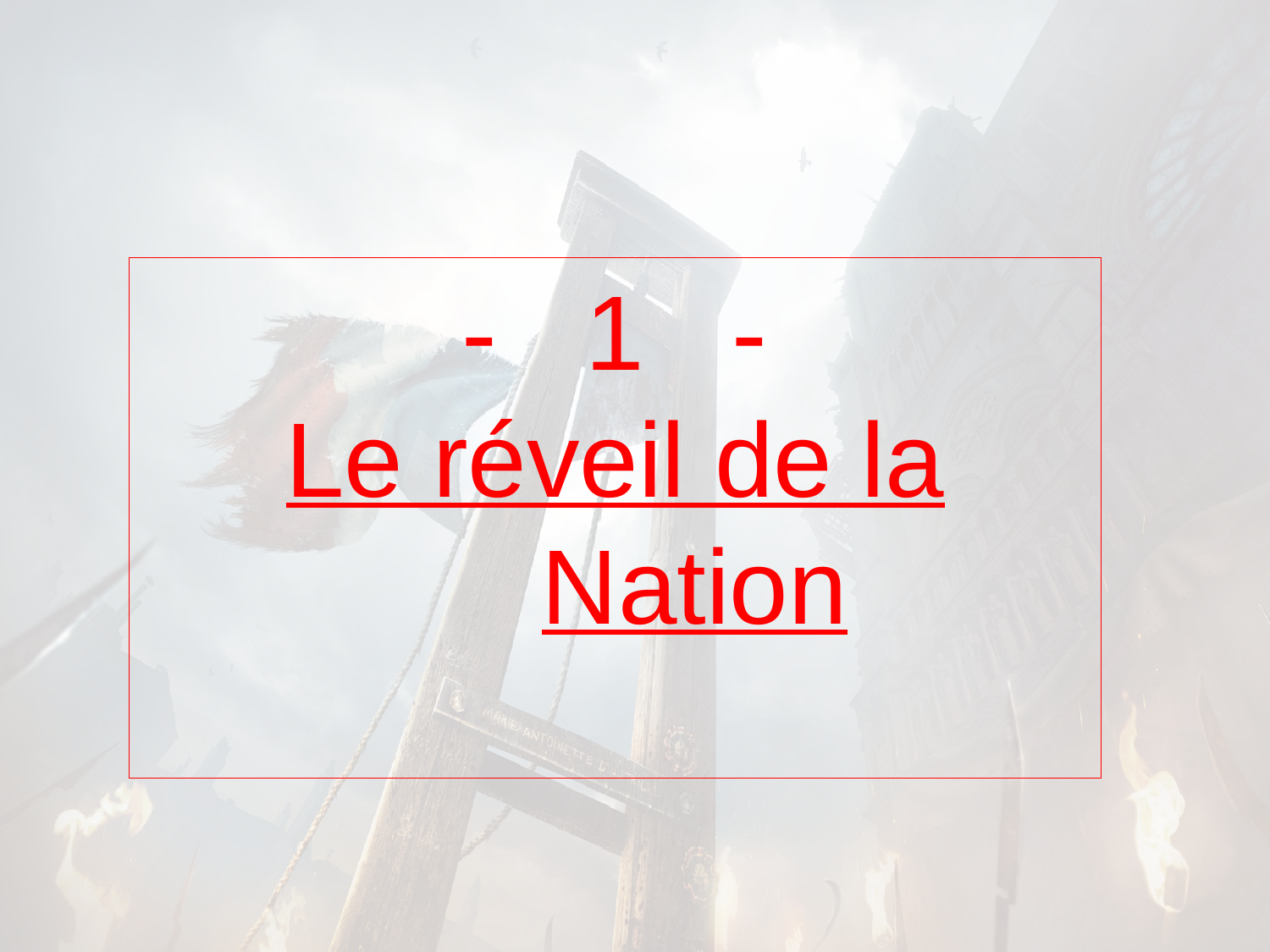

-   1   -
Le réveil de la Nation